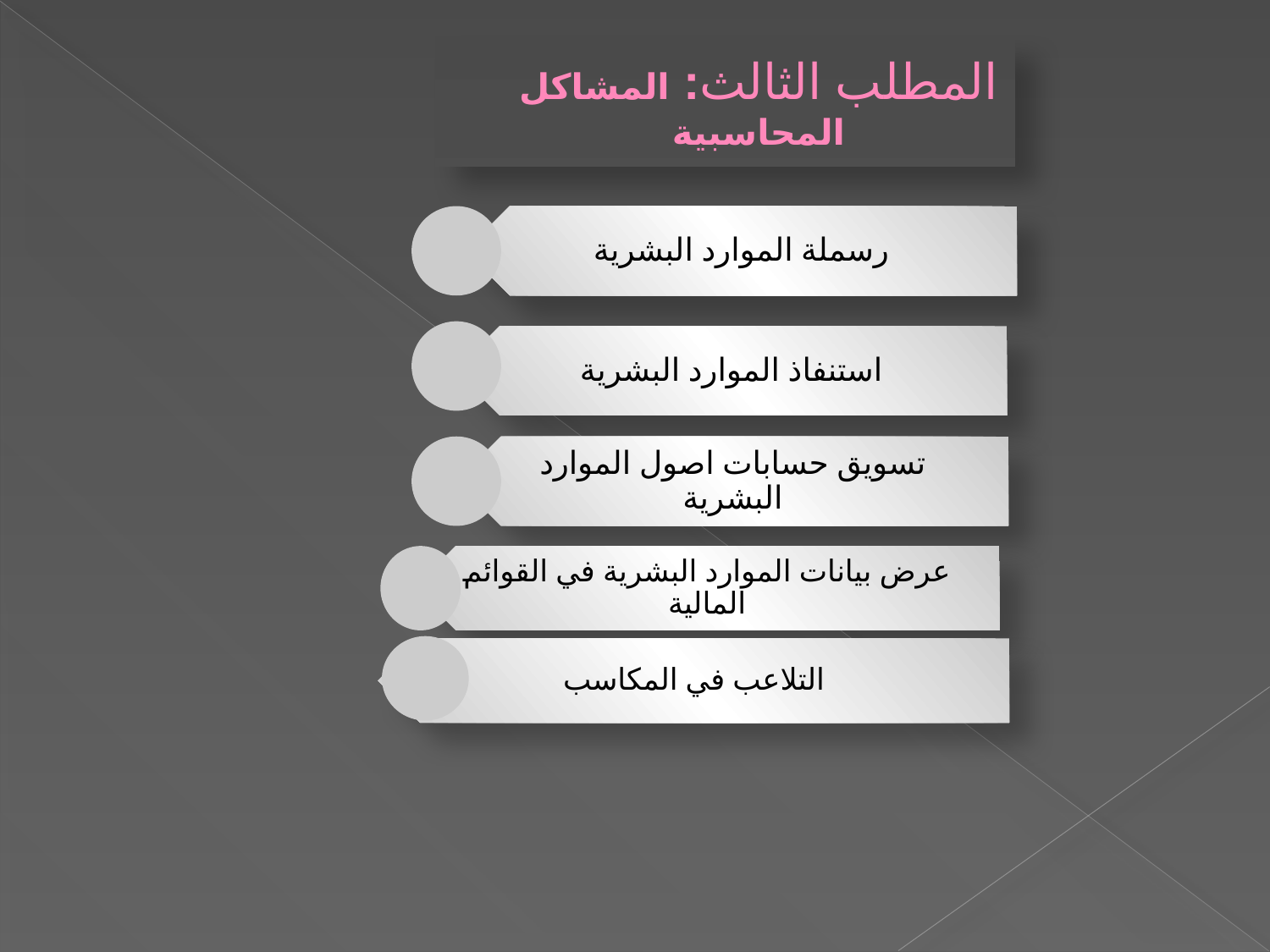

# المطلب الثالث: المشاكل المحاسبية
رسملة الموارد البشرية
استنفاذ الموارد البشرية
تسويق حسابات اصول الموارد البشرية
عرض بيانات الموارد البشرية في القوائم المالية
التلاعب في المكاسب